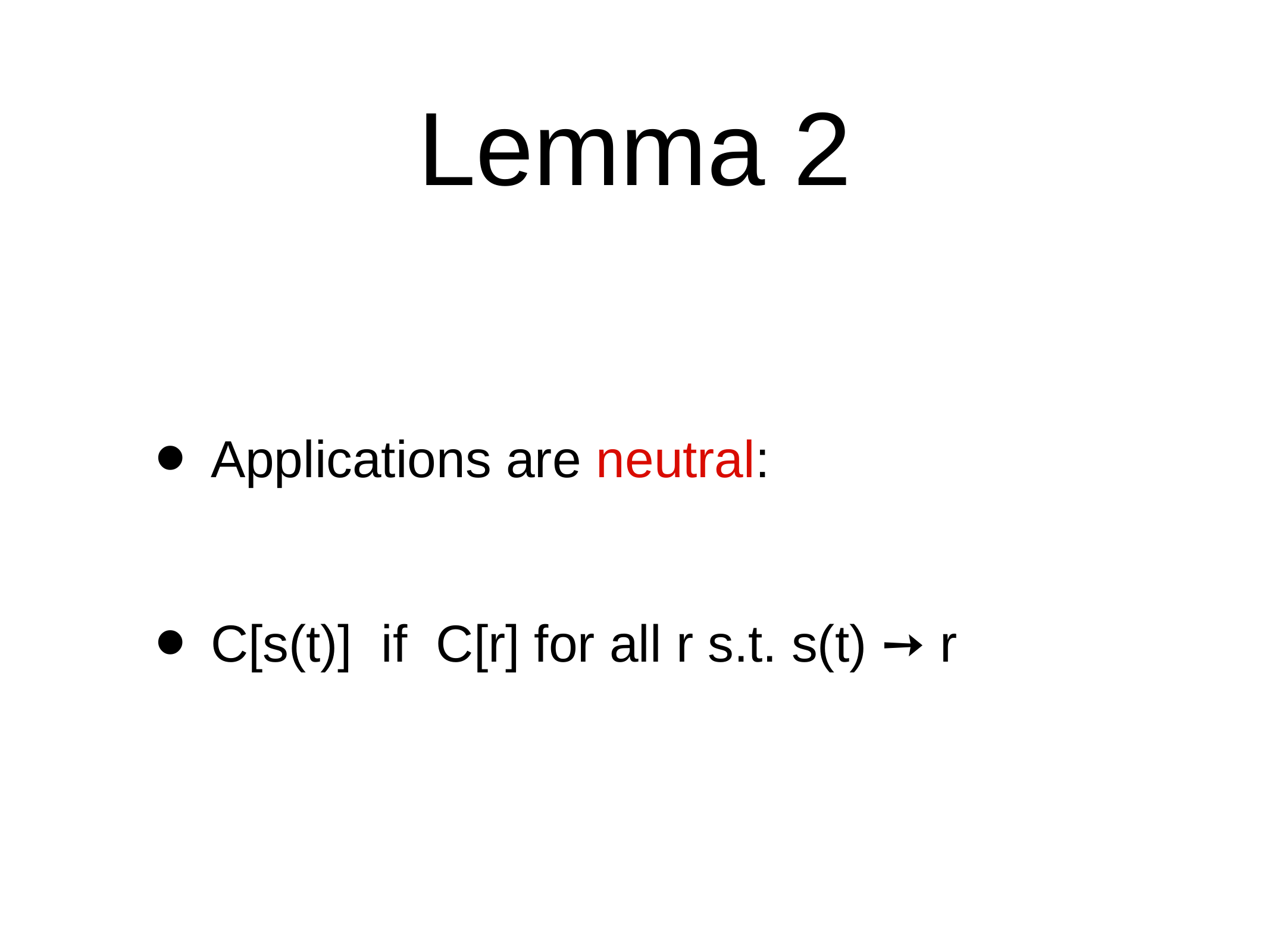

# Lemma 2
Applications are neutral:

C[s(t)]  if  C[r] for all r s.t. s(t) ➙ r